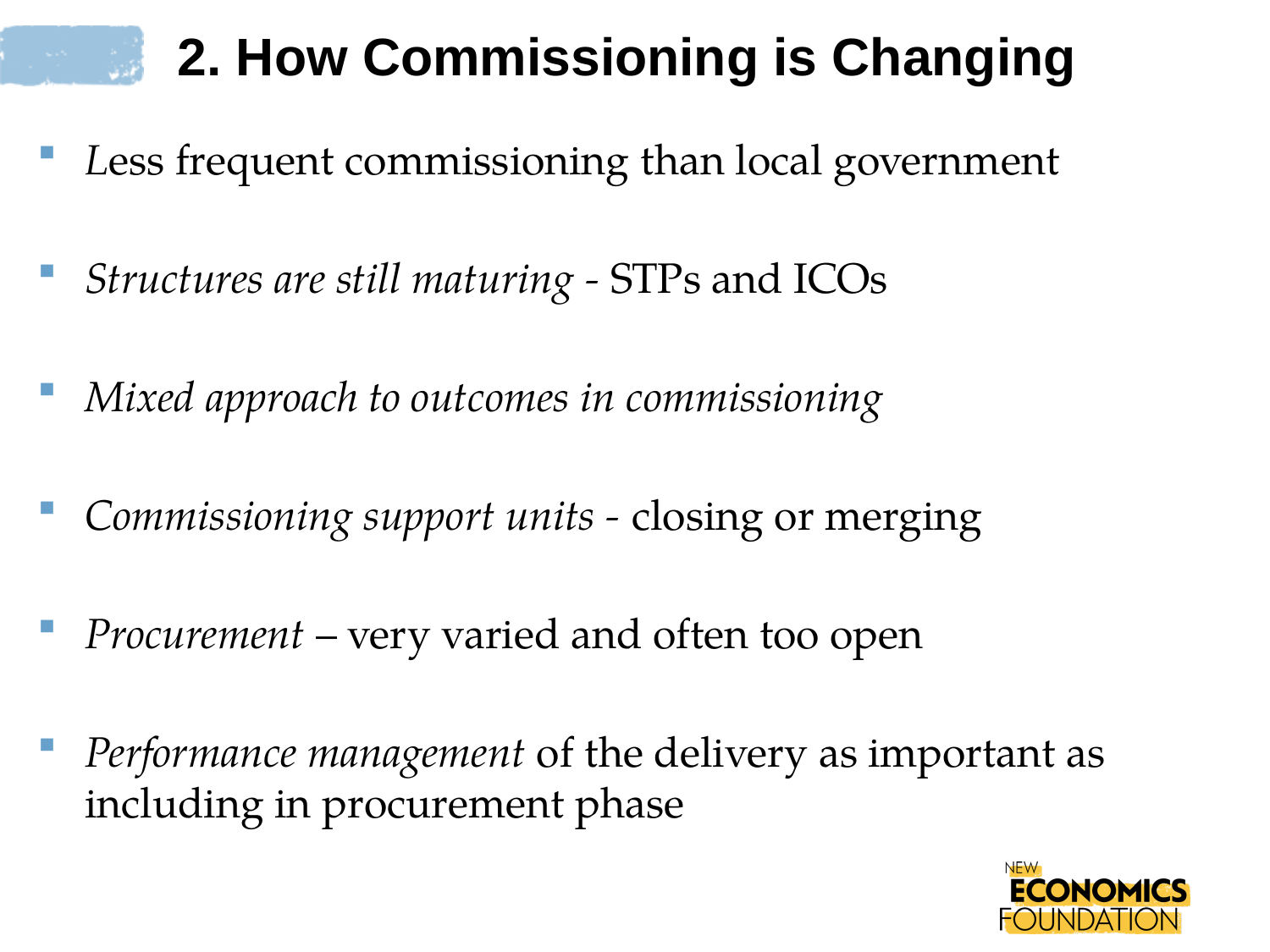

2. How Commissioning is Changing
Less frequent commissioning than local government

Structures are still maturing - STPs and ICOs

Mixed approach to outcomes in commissioning

Commissioning support units - closing or merging

Procurement – very varied and often too open

Performance management of the delivery as important as including in procurement phase